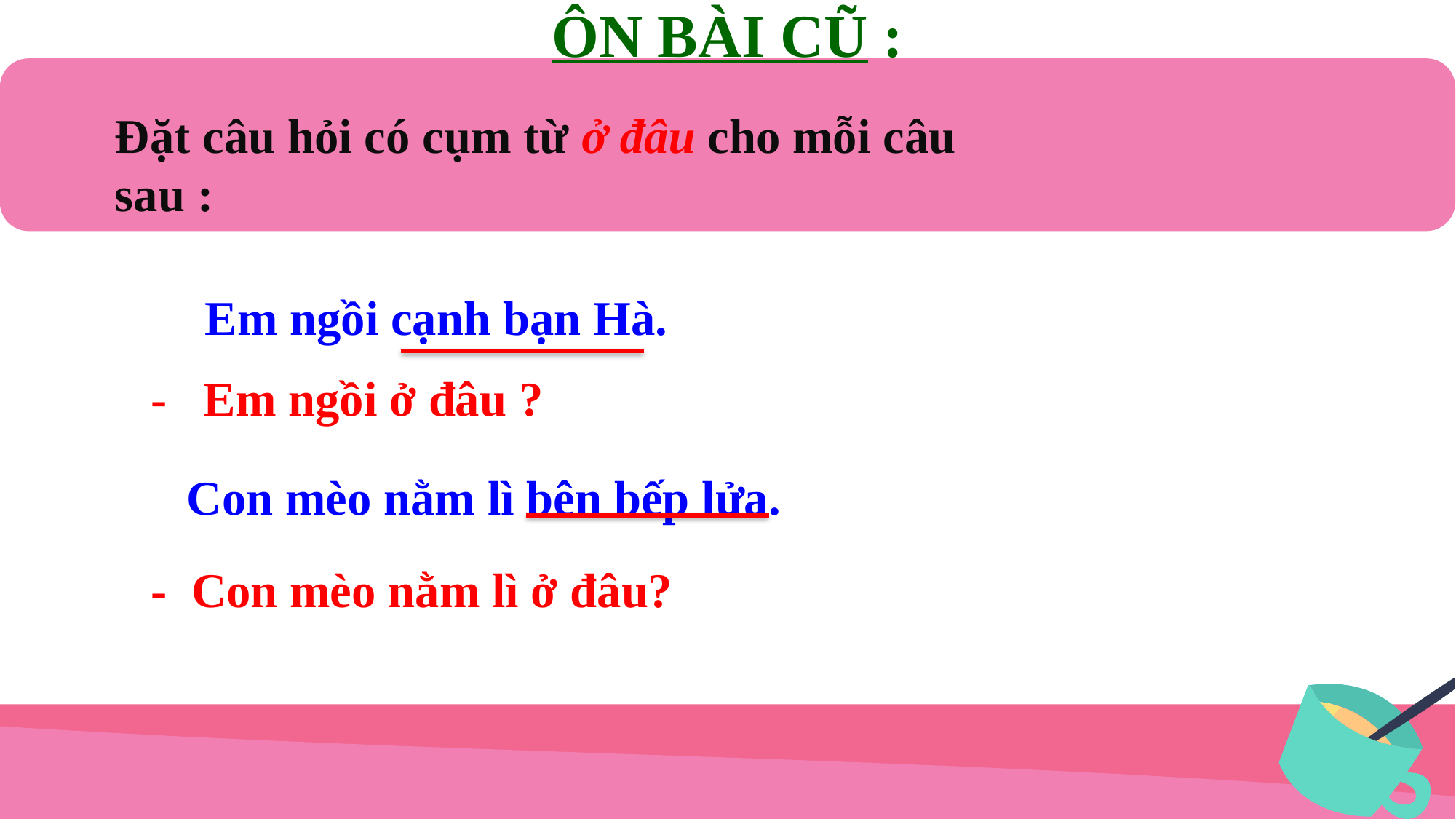

ÔN BÀI CŨ :
Đặt câu hỏi có cụm từ ở đâu cho mỗi câu sau :
Em ngồi cạnh bạn Hà.
-   Em ngồi ở đâu ?
Con mèo nằm lì bên bếp lửa.
-  Con mèo nằm lì ở đâu?